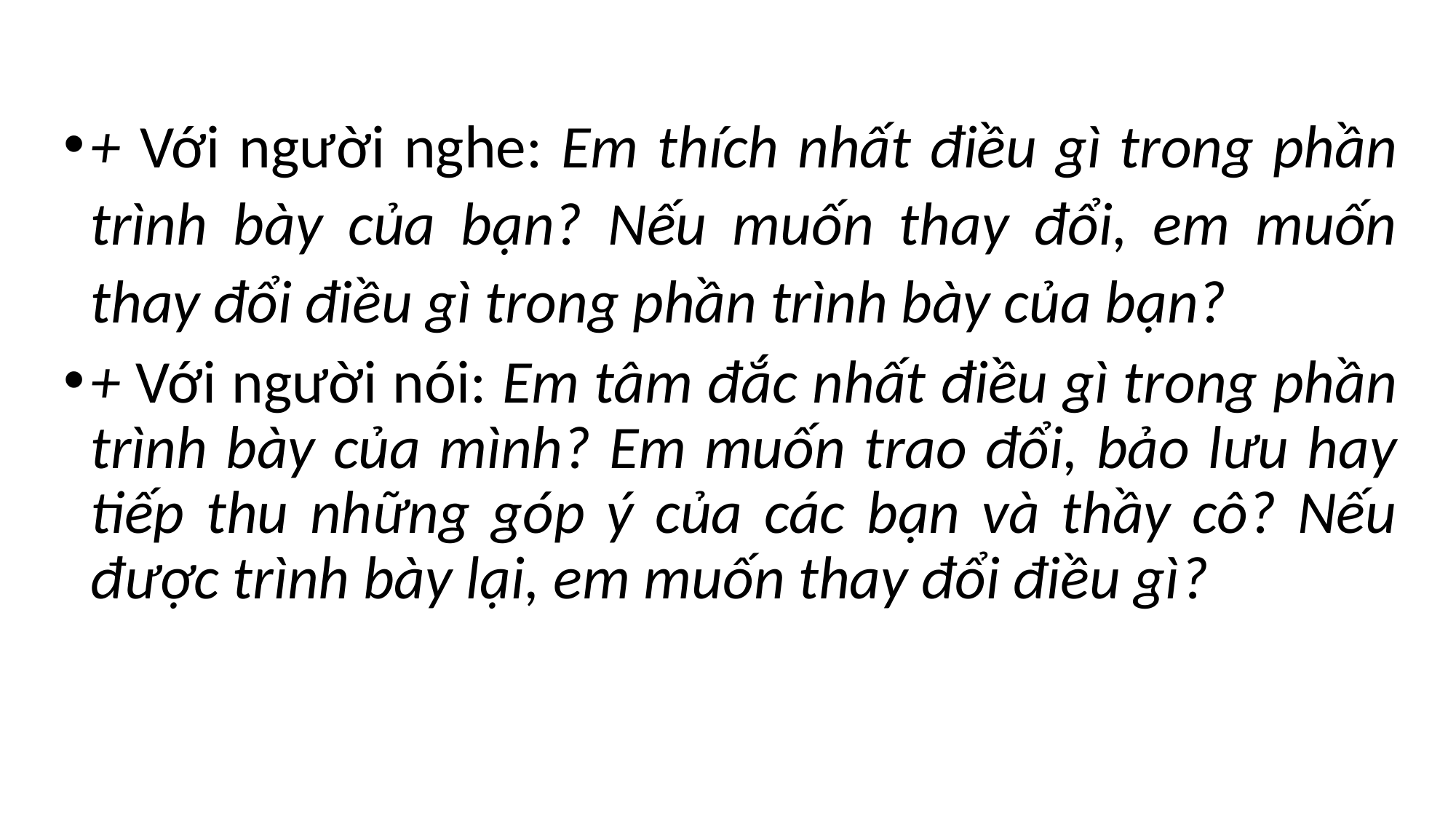

+ Với người nghe: Em thích nhất điều gì trong phần trình bày của bạn? Nếu muốn thay đổi, em muốn thay đổi điều gì trong phần trình bày của bạn?
+ Với người nói: Em tâm đắc nhất điều gì trong phần trình bày của mình? Em muốn trao đổi, bảo lưu hay tiếp thu những góp ý của các bạn và thầy cô? Nếu được trình bày lại, em muốn thay đổi điều gì?